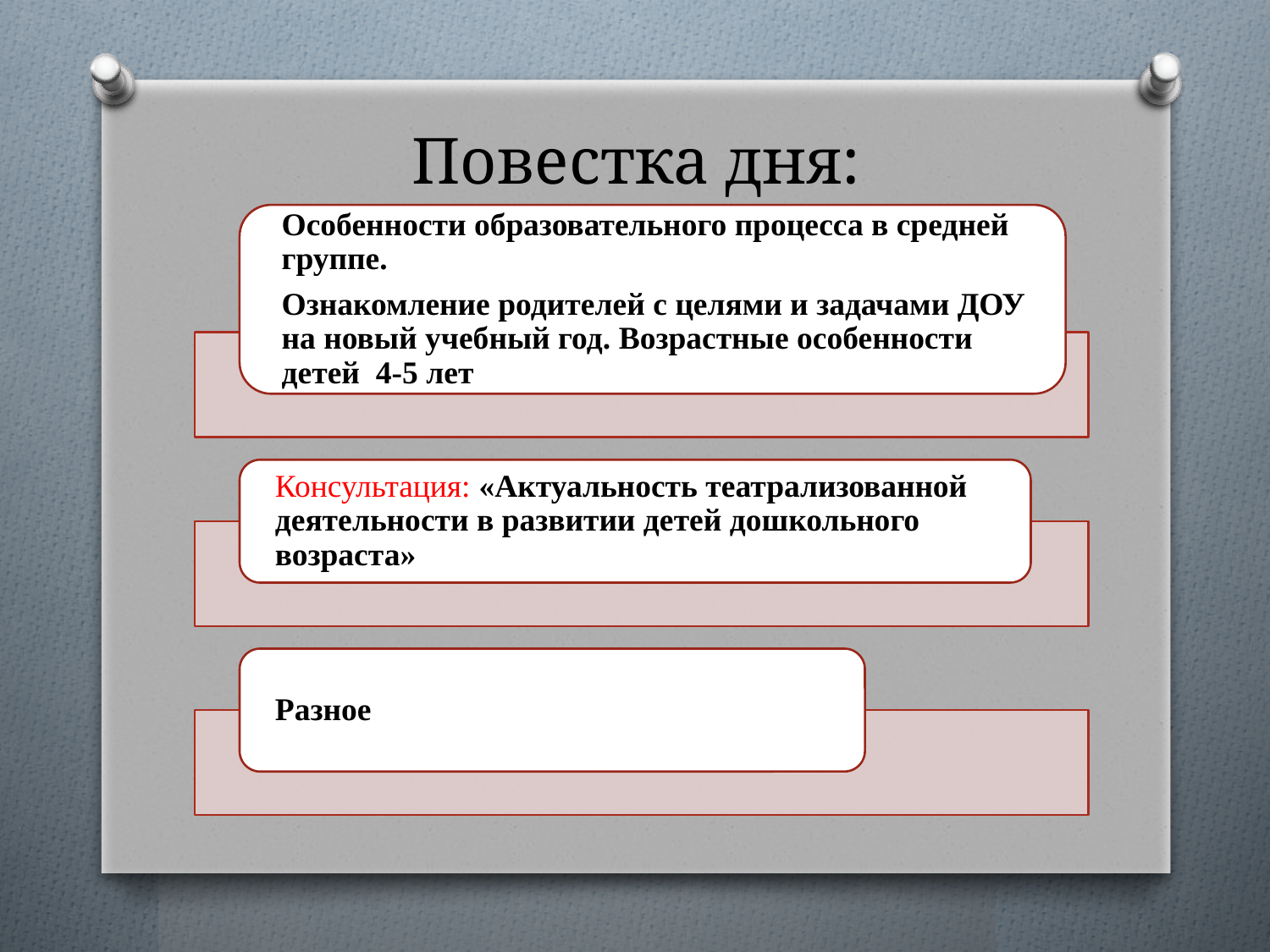

# Повестка дня:
Особенности образовательного процесса в средней  группе.
Ознакомление родителей с целями и задачами ДОУ на новый учебный год. Возрастные особенности детей  4-5 лет
Консультация: «Актуальность театрализованной деятельности в развитии детей дошкольного возраста»
Разное